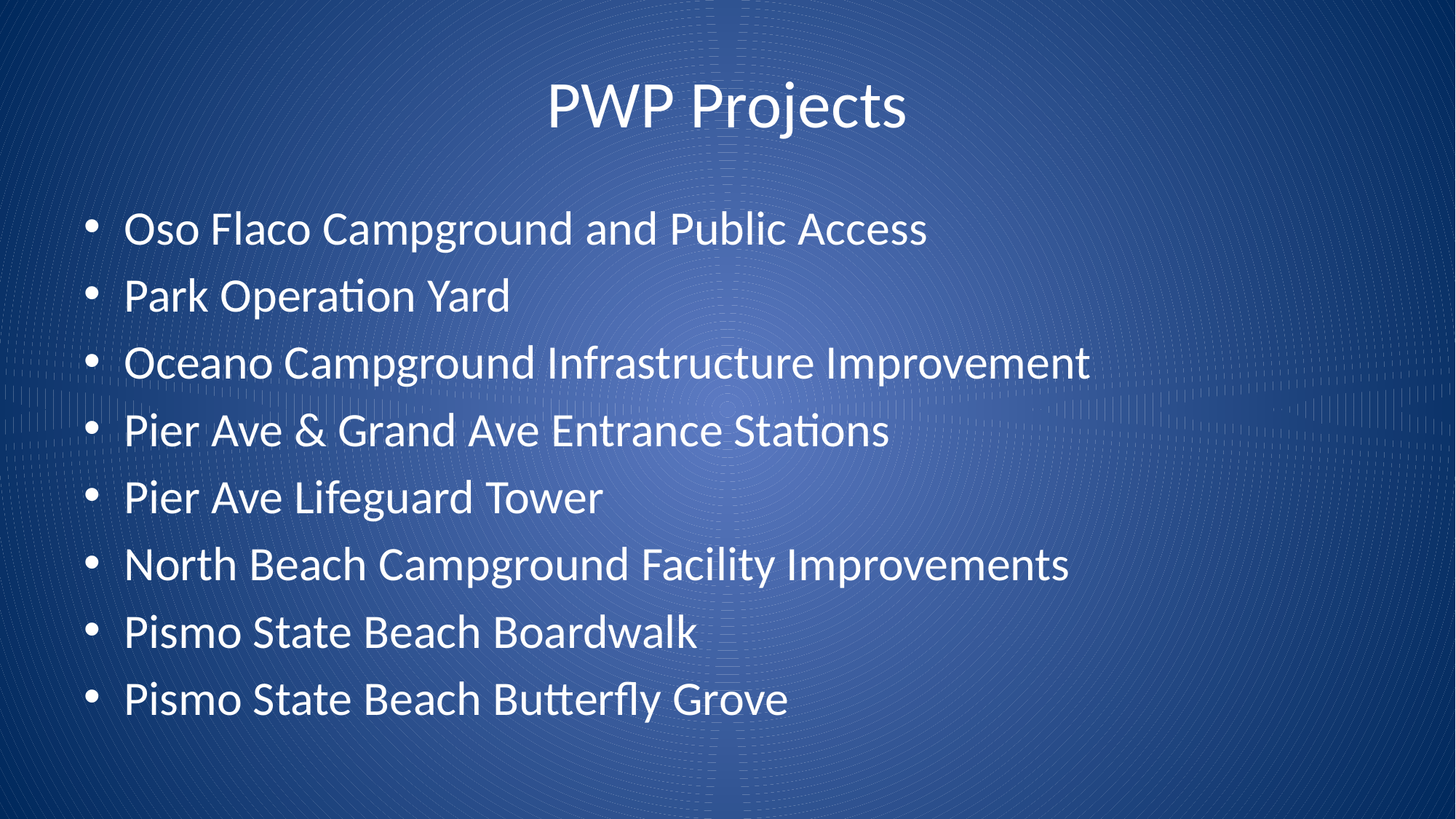

# PWP Projects
Oso Flaco Campground and Public Access
Park Operation Yard
Oceano Campground Infrastructure Improvement
Pier Ave & Grand Ave Entrance Stations
Pier Ave Lifeguard Tower
North Beach Campground Facility Improvements
Pismo State Beach Boardwalk
Pismo State Beach Butterfly Grove